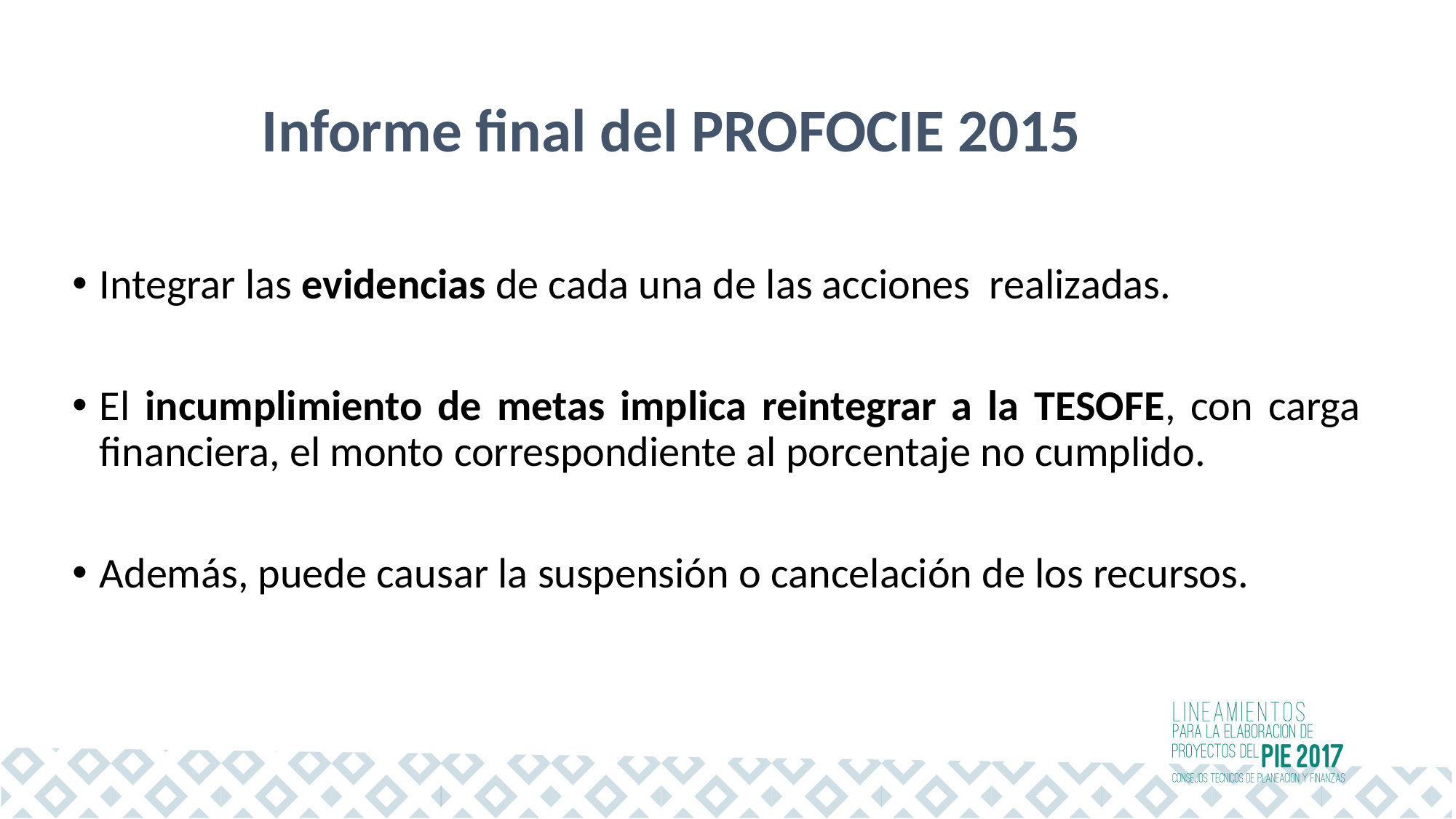

Informe final del PROFOCIE 2015
Integrar las evidencias de cada una de las acciones  realizadas.

El incumplimiento de metas implica reintegrar a la TESOFE, con carga financiera, el monto correspondiente al porcentaje no cumplido.

Además, puede causar la suspensión o cancelación de los recursos.